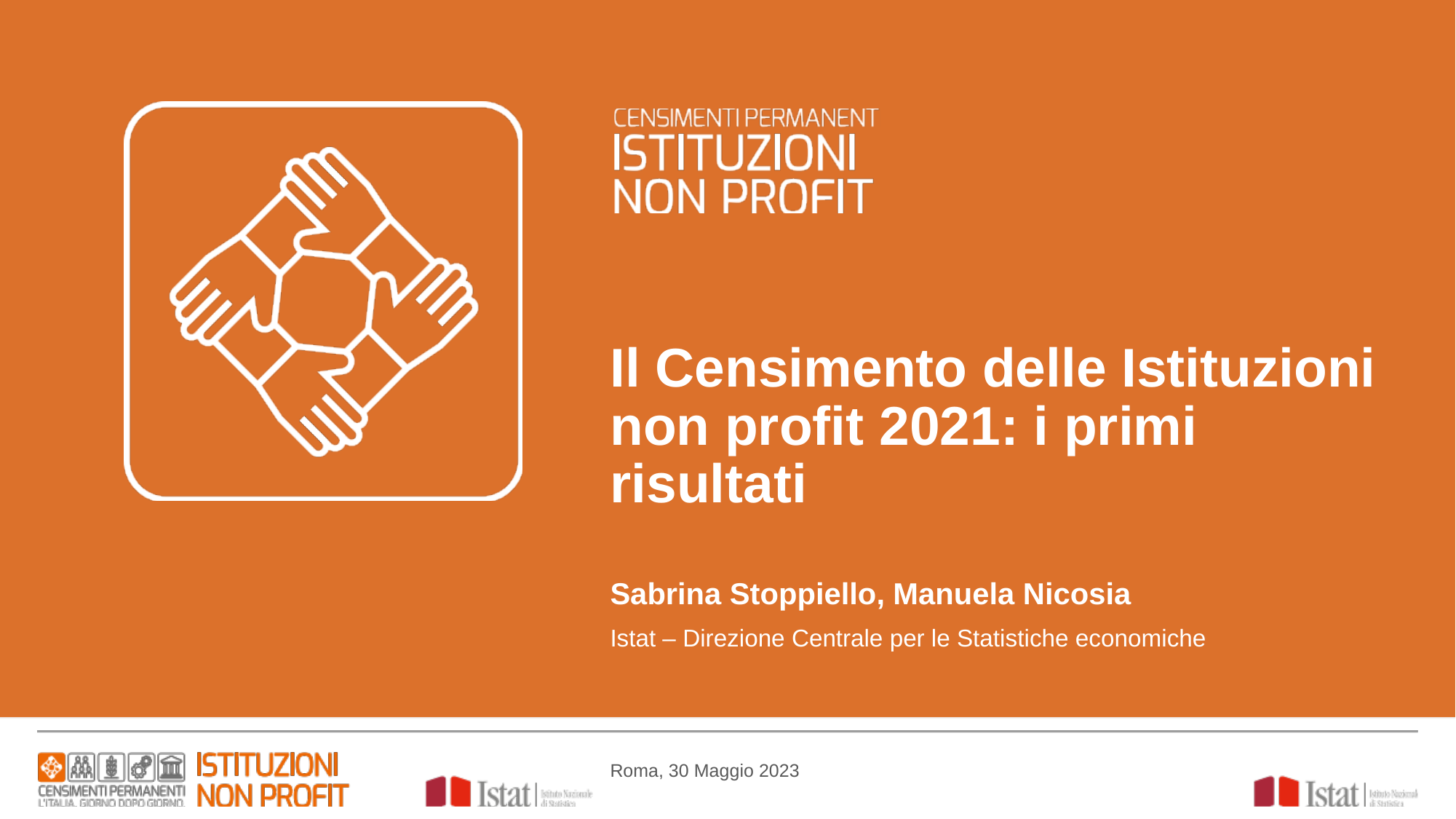

Il Censimento delle Istituzioni non profit 2021: i primi risultati
Sabrina Stoppiello, Manuela Nicosia
Istat – Direzione Centrale per le Statistiche economiche
Roma, 30 Maggio 2023